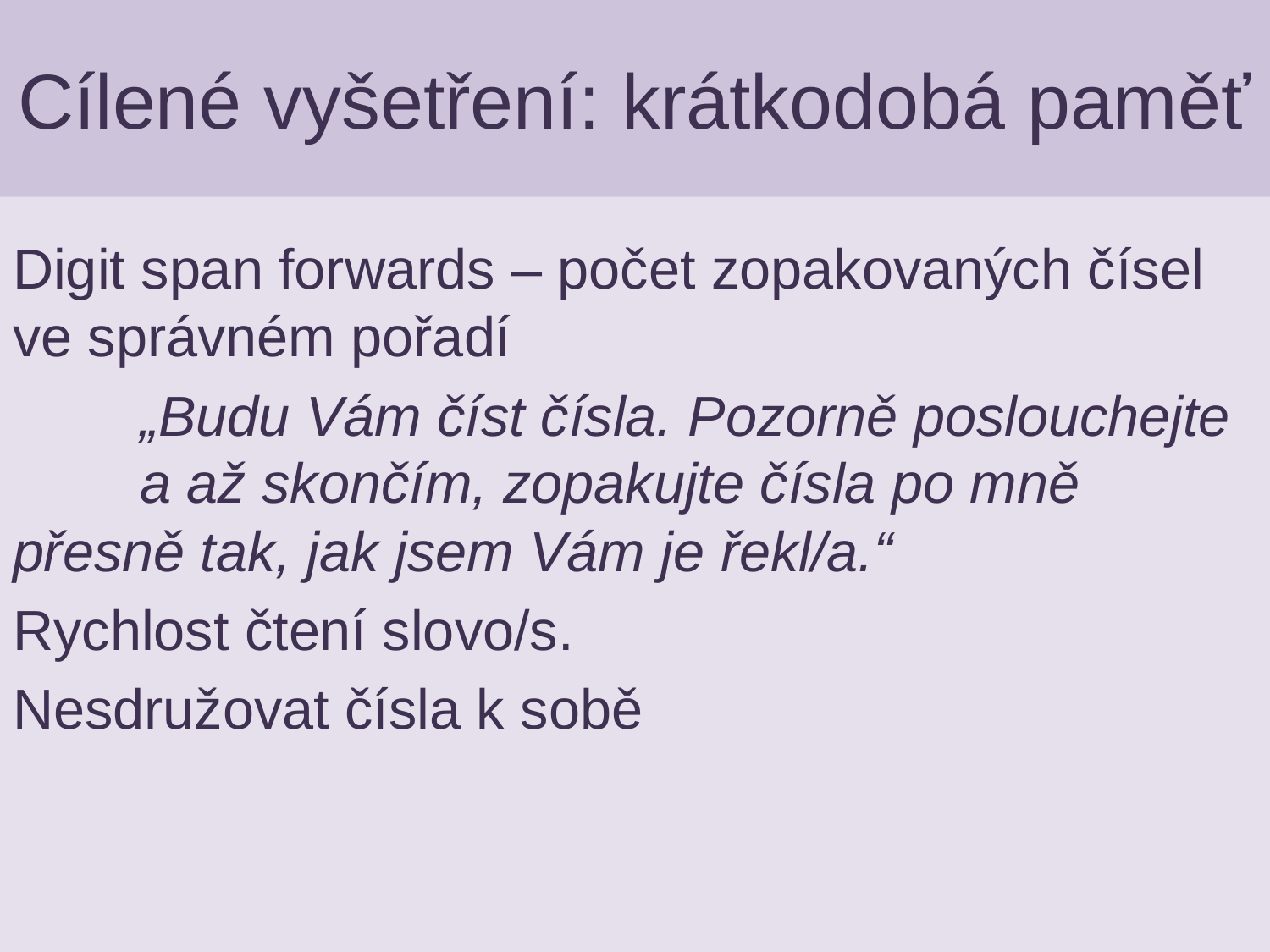

# Cílené vyšetření: krátkodobá paměť
Digit span forwards – počet zopakovaných čísel ve správném pořadí
	„Budu Vám číst čísla. Pozorně poslouchejte 	a až skončím, zopakujte čísla po mně 	přesně tak, jak jsem Vám je řekl/a.“
Rychlost čtení slovo/s.
Nesdružovat čísla k sobě